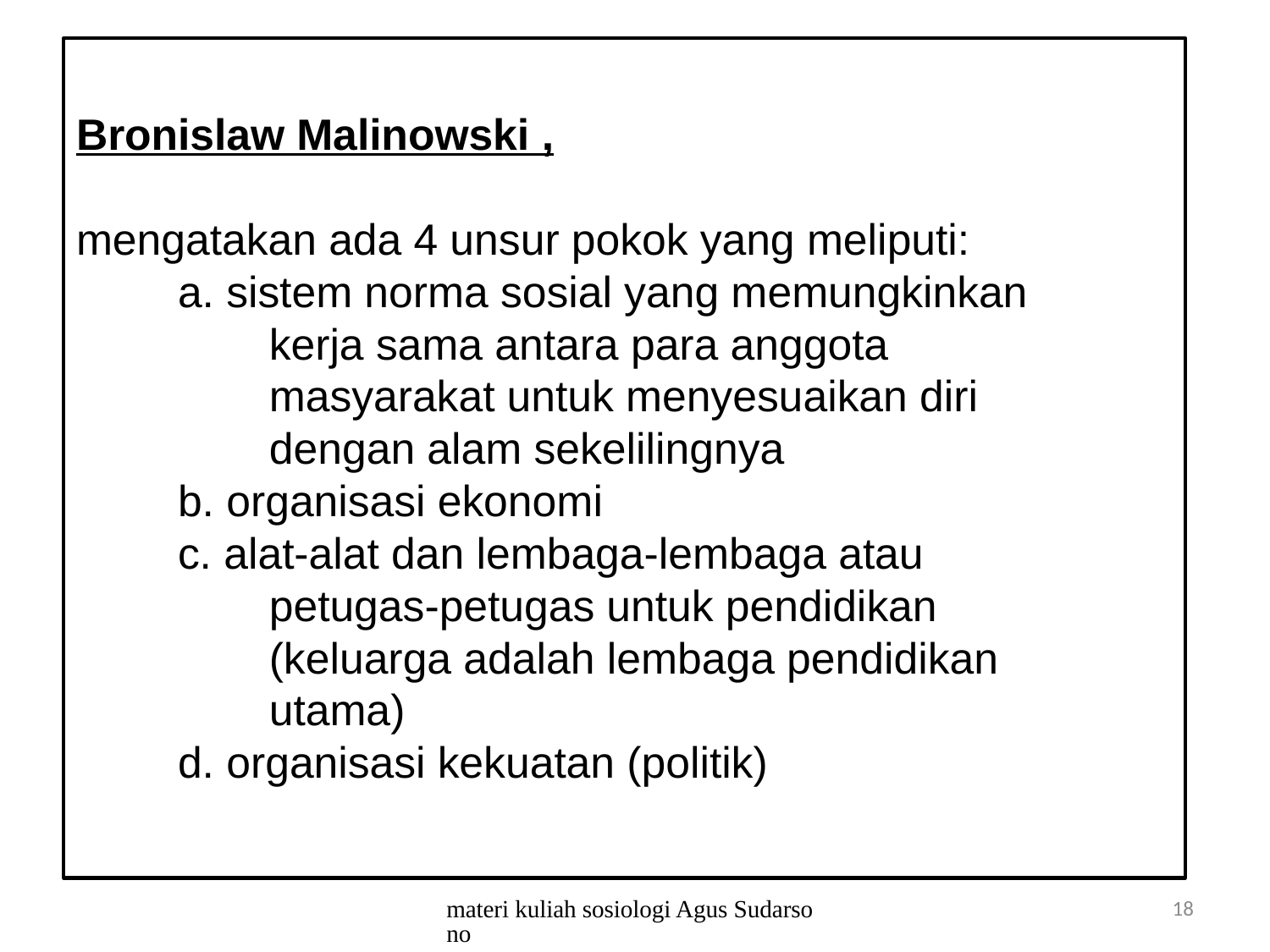

# Bronislaw Malinowski , mengatakan ada 4 unsur pokok yang meliputi: a. sistem norma sosial yang memungkinkan kerja sama antara para anggota masyarakat untuk menyesuaikan diri dengan alam sekelilingnya b. organisasi ekonomi c. alat-alat dan lembaga-lembaga atau petugas-petugas untuk pendidikan (keluarga adalah lembaga pendidikan utama) d. organisasi kekuatan (politik)
materi kuliah sosiologi Agus Sudarsono
18